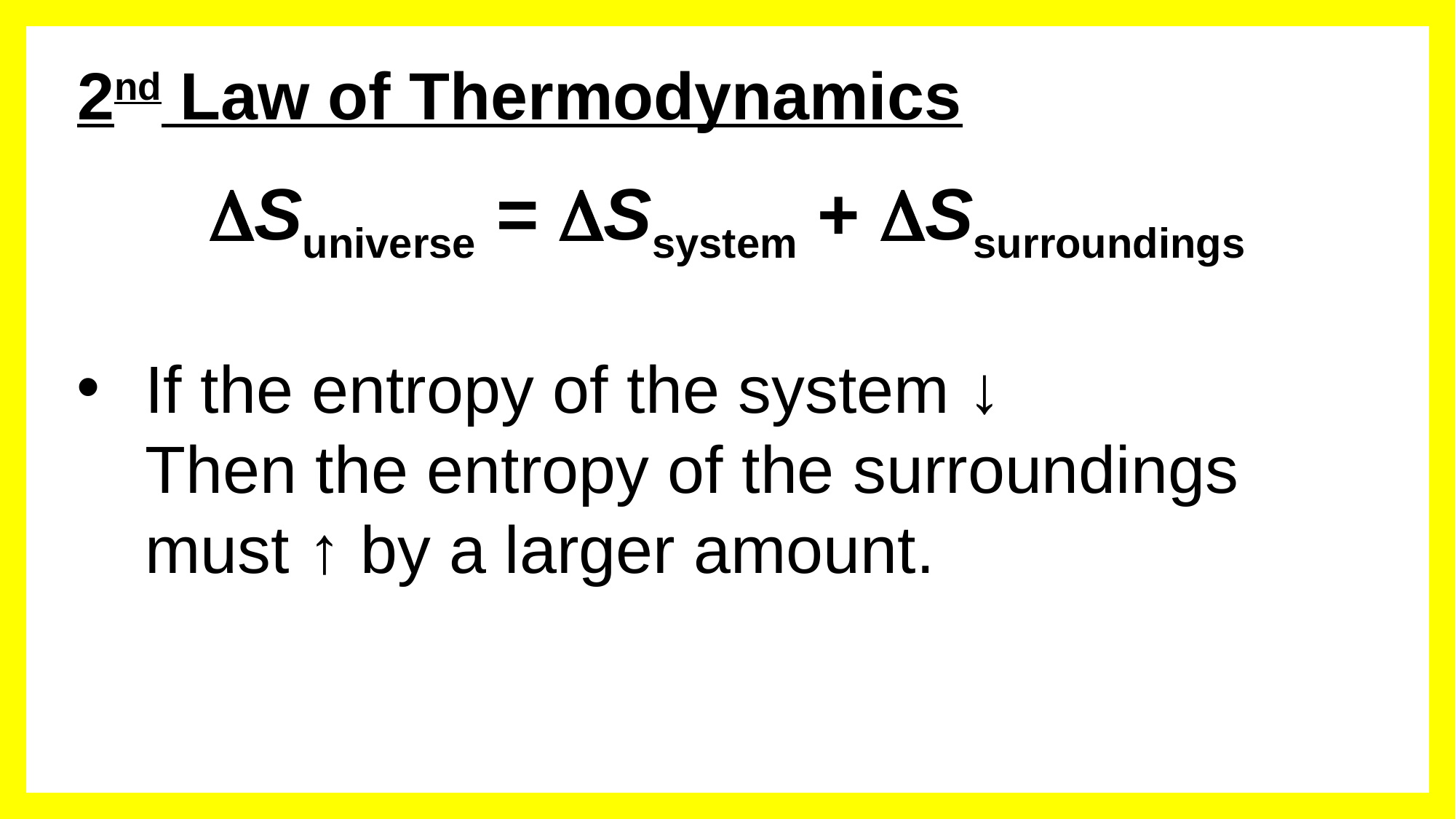

# 2nd Law of Thermodynamics
ΔSuniverse = ΔSsystem + ΔSsurroundings

If the entropy of the system ↓
Then the entropy of the surroundings must ↑ by a larger amount.